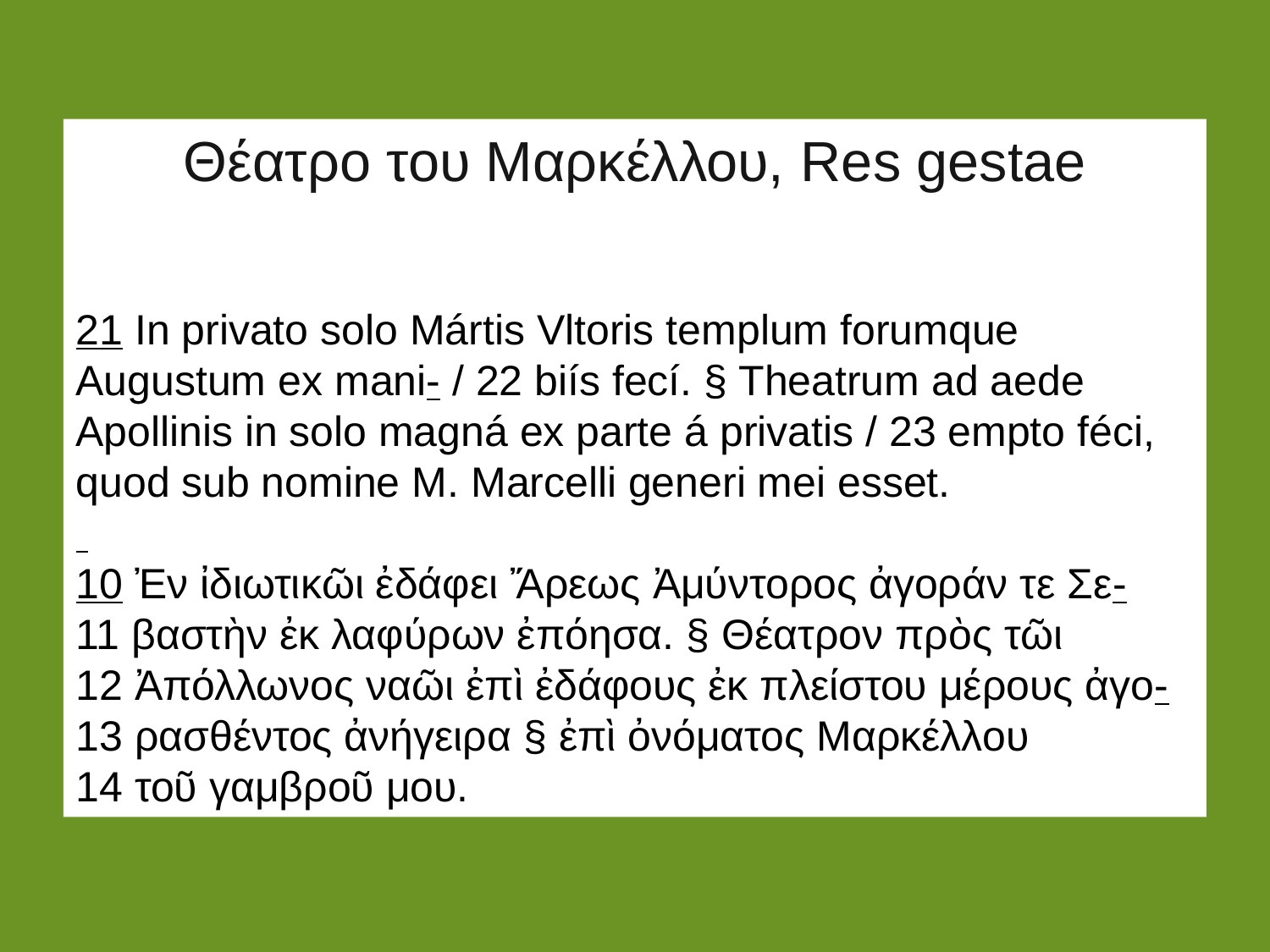

Θέατρο του Μαρκέλλου, Res gestae

21 In privato solo Mártis Vltoris templum forumque Augustum ex mani- / 22 biís fecí. § Theatrum ad aede Apollinis in solo magná ex parte á privatis / 23 empto féci, quod sub nomine M. Marcelli generi mei esset.

10 Ἐν ἰδιωτικῶι ἐδάφει Ἄρεως Ἀμύντορος ἀγοράν τε Σε-
11 βαστὴν ἐκ λαφύρων ἐπόησα. § Θέατρον πρὸς τῶι
12 Ἀπόλλωνος ναῶι ἐπὶ ἐδάφους ἐκ πλείστου μέρους ἀγο-
13 ρασθέντος ἀνήγειρα § ἐπὶ ὀνόματος Μαρκέλλου
14 τοῦ γαμβροῦ μου.